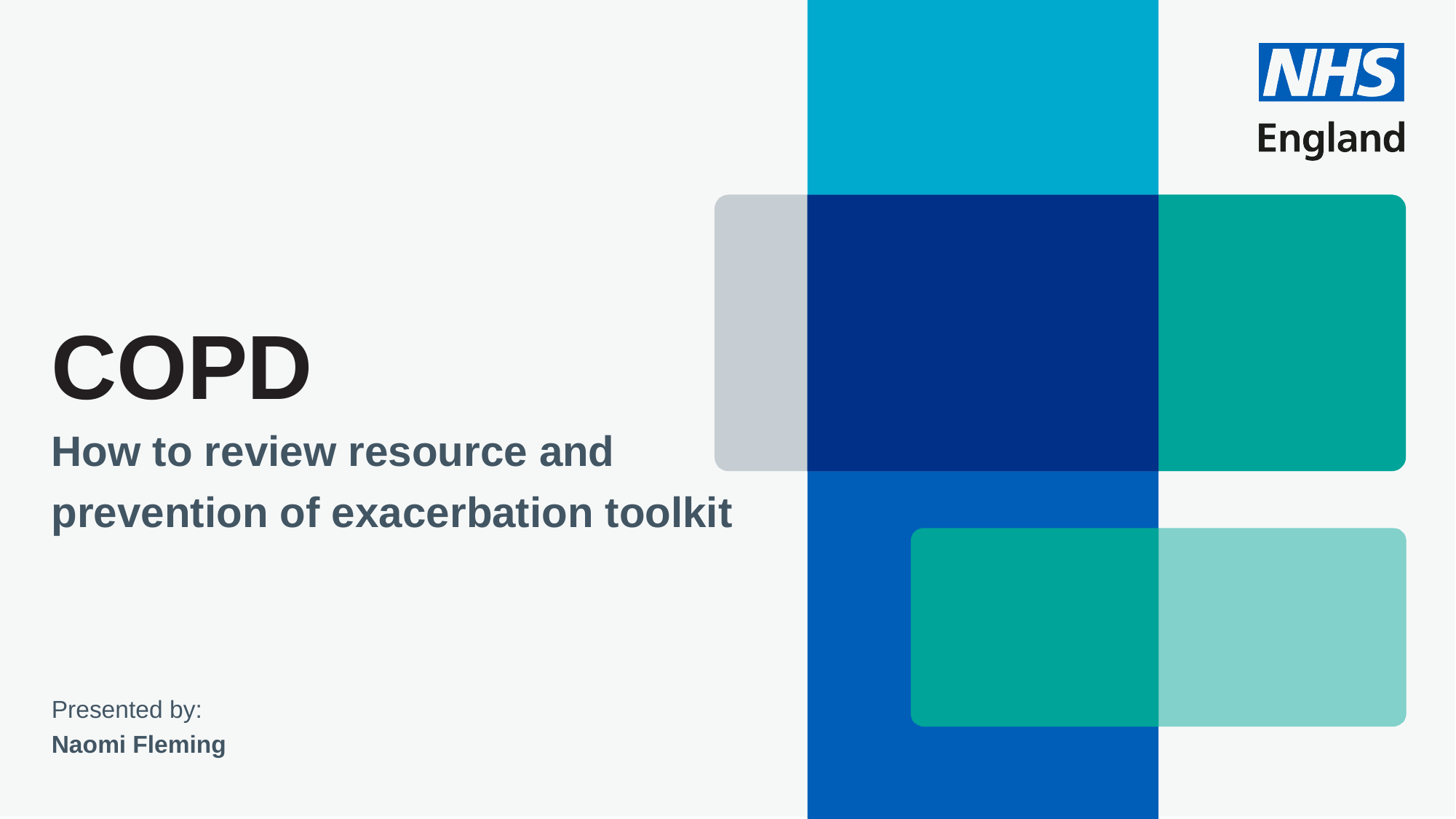

# COPD
How to review resource and
prevention of exacerbation toolkit
Presented by:
Naomi Fleming